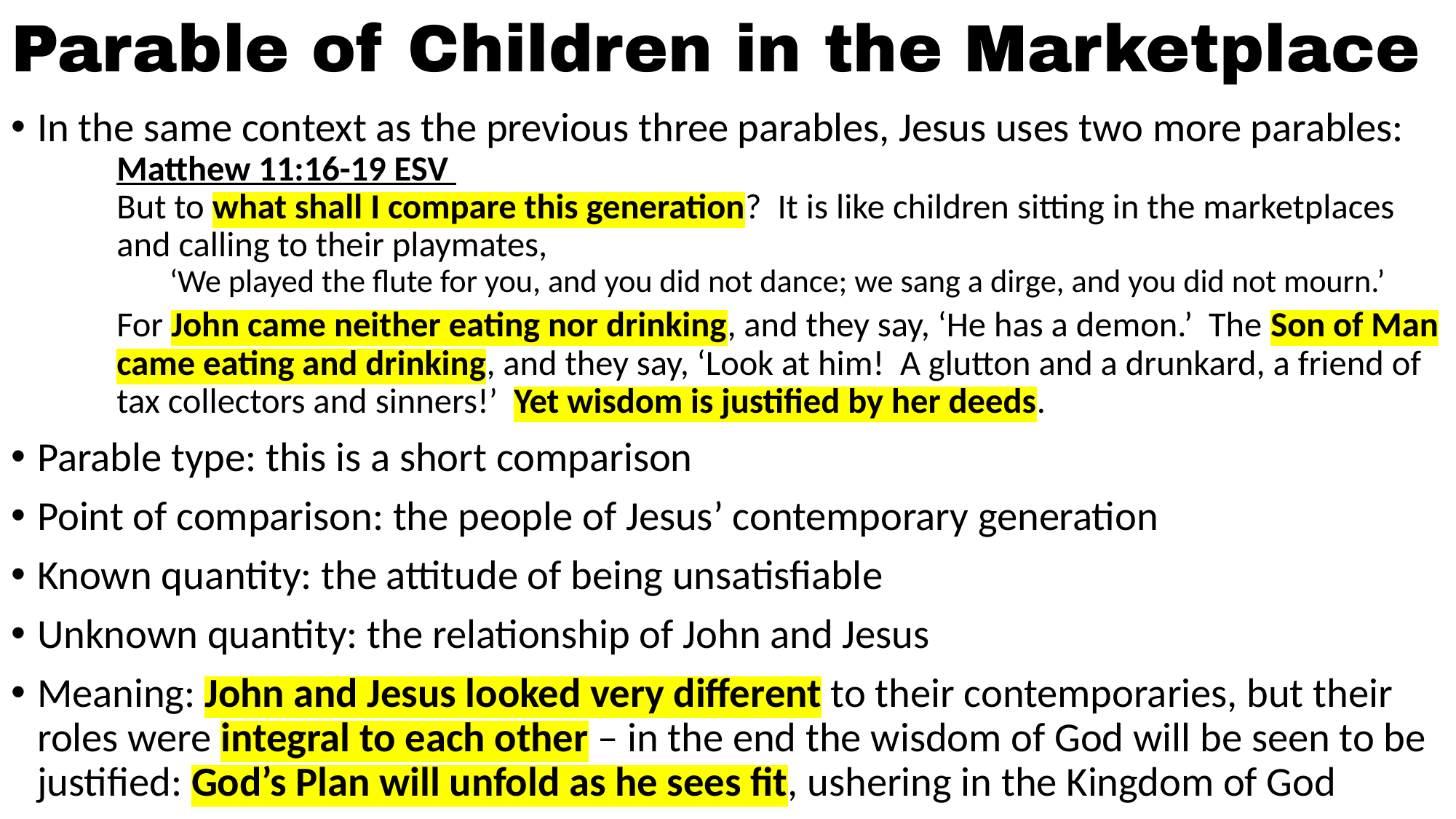

# Parable of Children in the Marketplace
In the same context as the previous three parables, Jesus uses two more parables:
Matthew 11:16-19 ESV
But to what shall I compare this generation?  It is like children sitting in the marketplaces and calling to their playmates,
‘We played the flute for you, and you did not dance; we sang a dirge, and you did not mourn.’
For John came neither eating nor drinking, and they say, ‘He has a demon.’  The Son of Man came eating and drinking, and they say, ‘Look at him!  A glutton and a drunkard, a friend of tax collectors and sinners!’  Yet wisdom is justified by her deeds.
Parable type: this is a short comparison
Point of comparison: the people of Jesus’ contemporary generation
Known quantity: the attitude of being unsatisfiable
Unknown quantity: the relationship of John and Jesus
Meaning: John and Jesus looked very different to their contemporaries, but their roles were integral to each other – in the end the wisdom of God will be seen to be justified: God’s Plan will unfold as he sees fit, ushering in the Kingdom of God